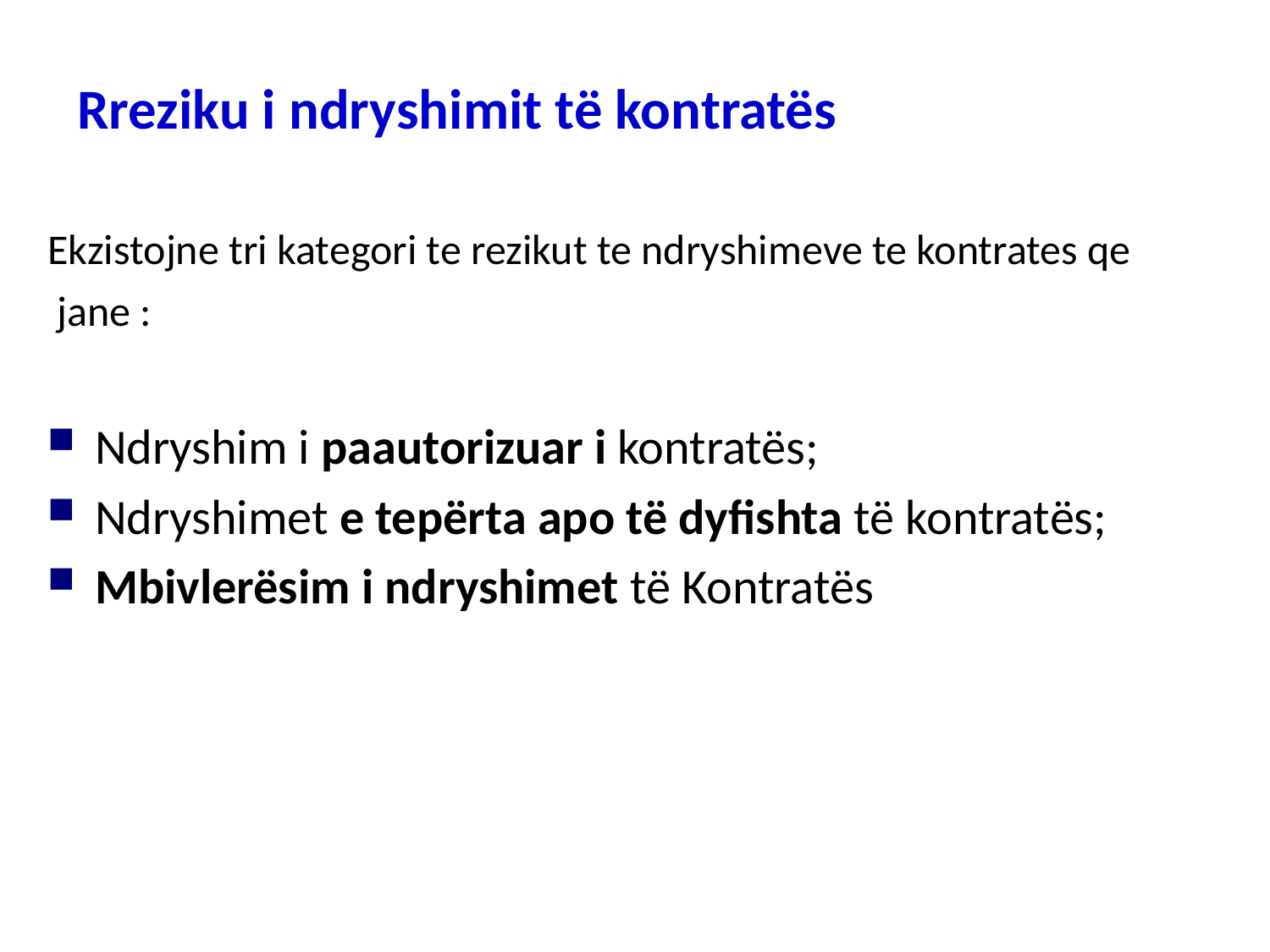

Rreziku i ndryshimit të kontratës
Ekzistojne tri kategori te rezikut te ndryshimeve te kontrates qe
 jane :

Ndryshim i paautorizuar i kontratës;
Ndryshimet e tepërta apo të dyfishta të kontratës;
Mbivlerësim i ndryshimet të Kontratës